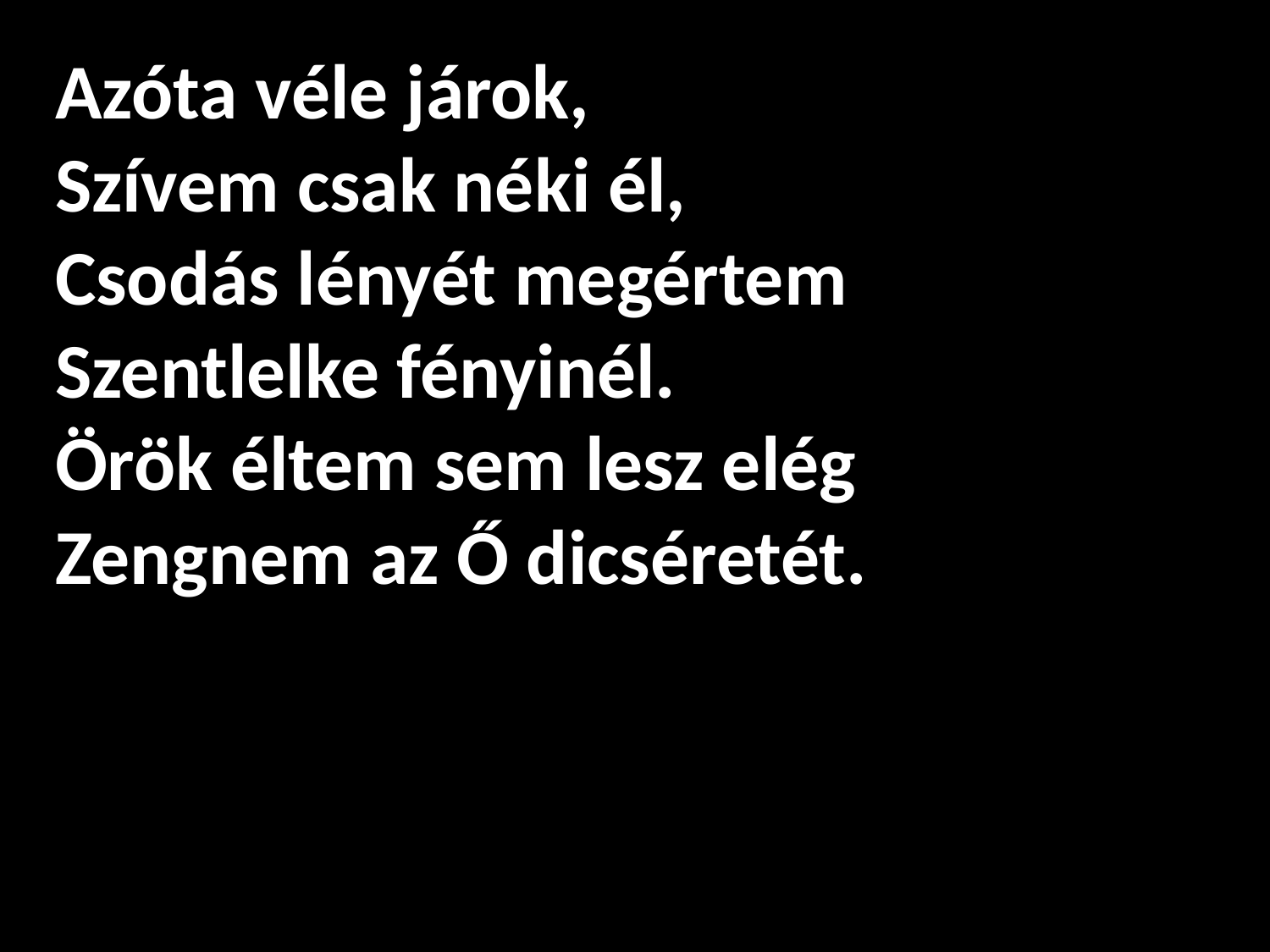

Azóta véle járok,
Szívem csak néki él,
Csodás lényét megértem
Szentlelke fényinél.
Örök éltem sem lesz elég
Zengnem az Ő dicséretét.